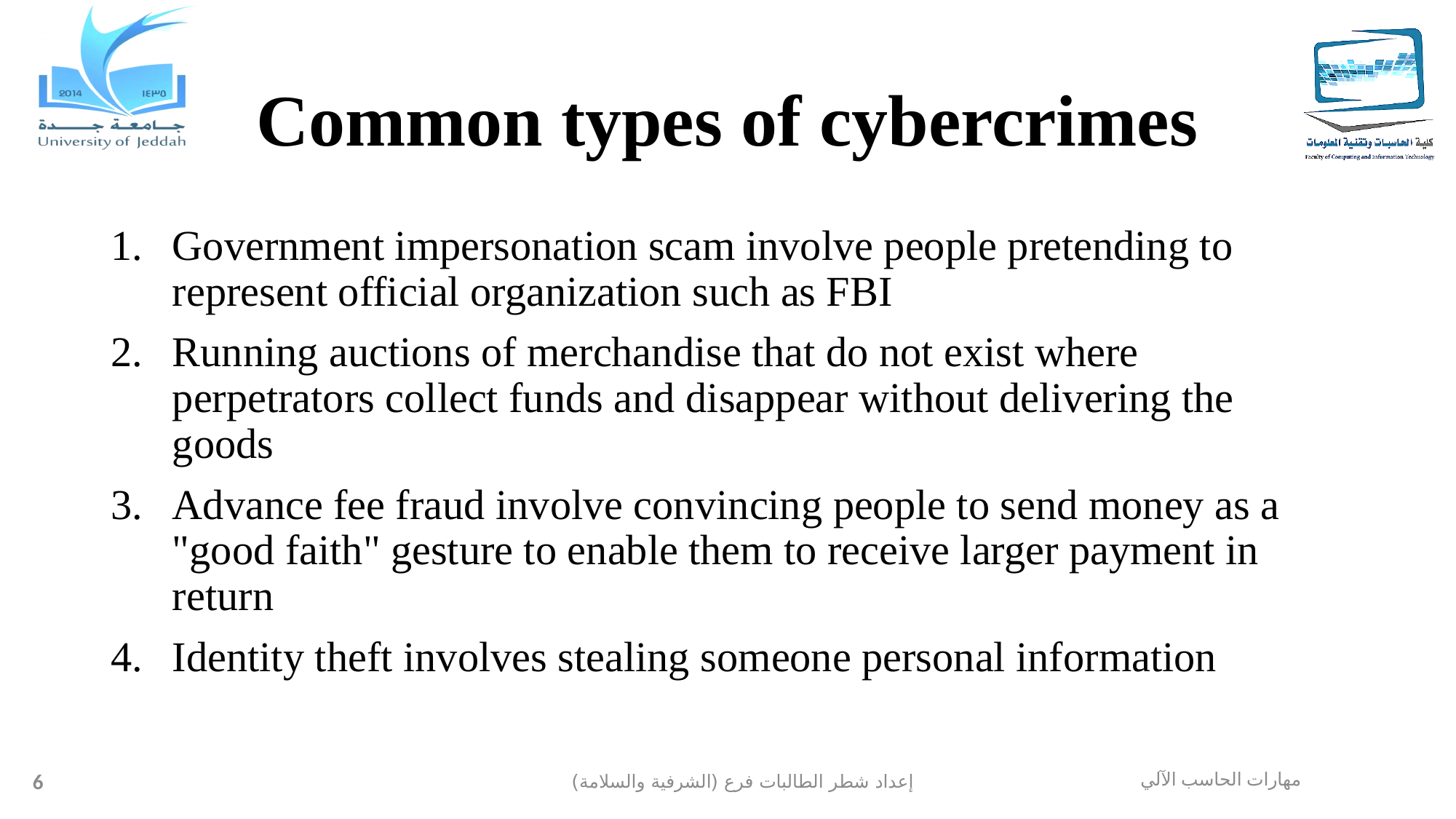

# Common types of cybercrimes
Government impersonation scam involve people pretending to represent official organization such as FBI
Running auctions of merchandise that do not exist where perpetrators collect funds and disappear without delivering the goods
Advance fee fraud involve convincing people to send money as a "good faith" gesture to enable them to receive larger payment in return
Identity theft involves stealing someone personal information
6
إعداد شطر الطالبات فرع (الشرفية والسلامة)